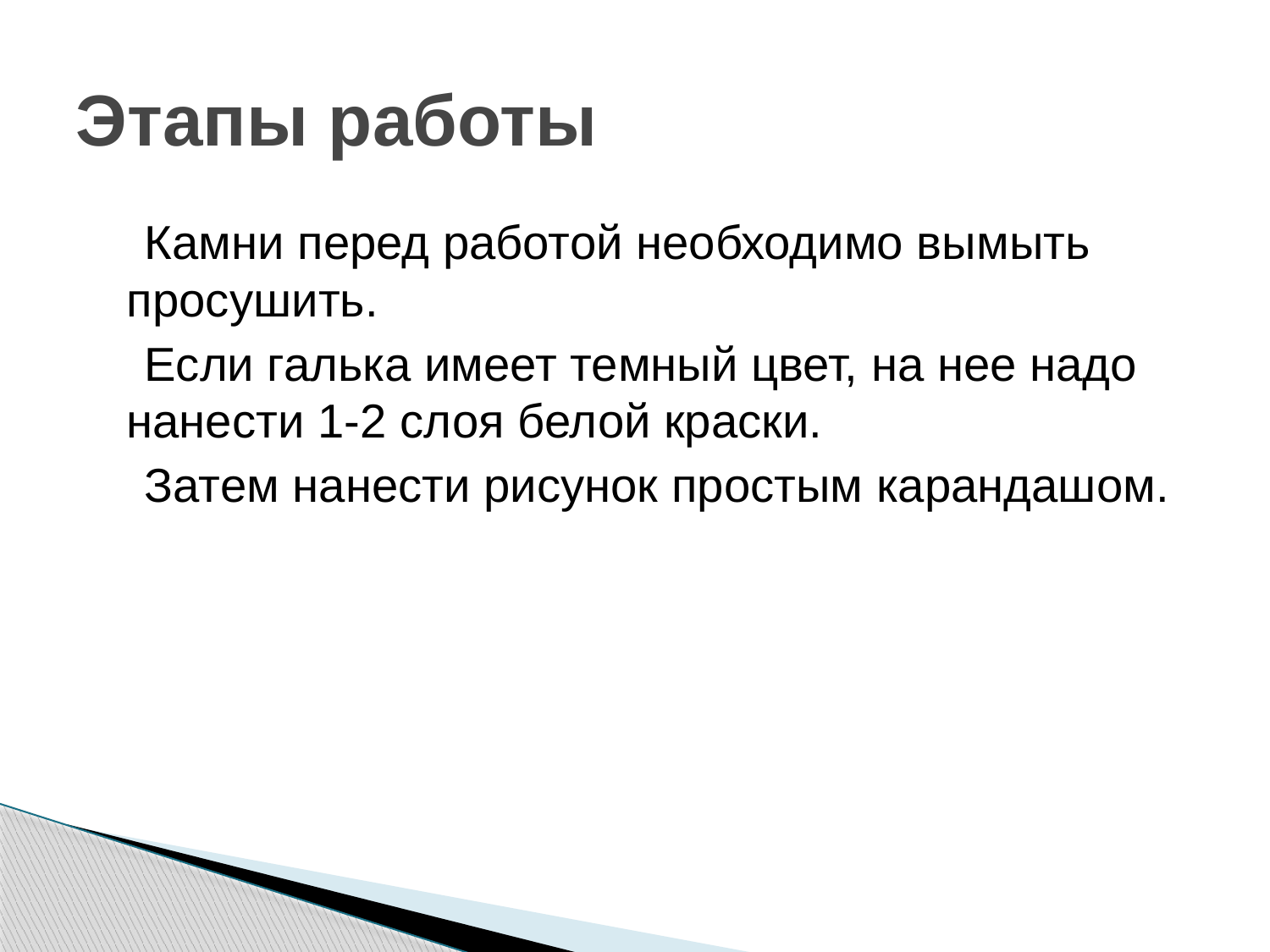

# Этапы работы
    Камни перед работой необходимо вымыть просушить.
    Если галька имеет темный цвет, на нее надо нанести 1-2 слоя белой краски.
    Затем нанести рисунок простым карандашом.